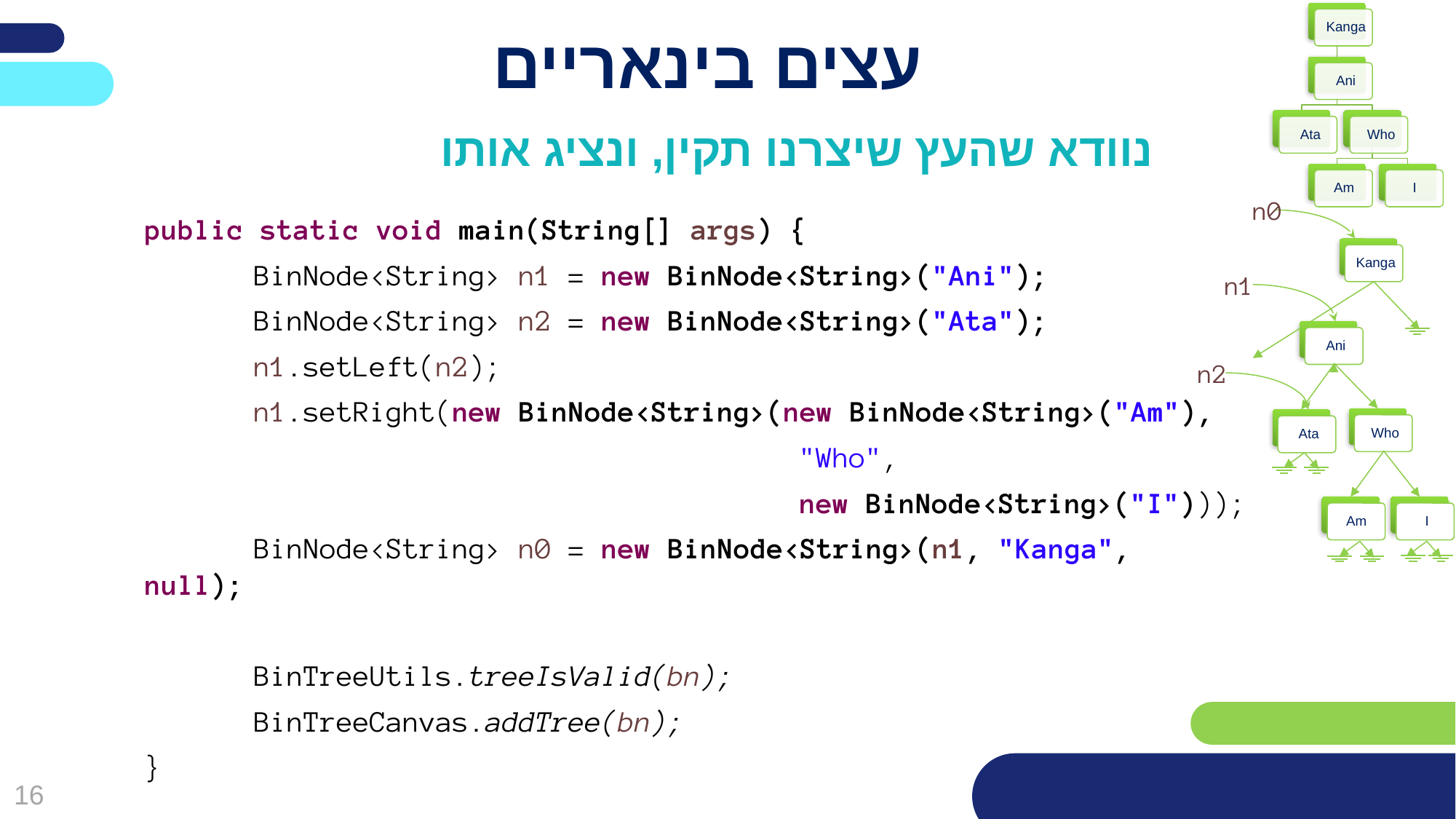

Kanga
 Ani
 Ata
 Who
Am
I
# עצים בינאריים
נוודא שהעץ שיצרנו תקין, ונציג אותו
n0
n0

 Kanga
n1

 Ani
n2

 Who

 Ata

Am

 I
public static void main(String[] args) {
	BinNode<String> n1 = new BinNode<String>("Ani");
	BinNode<String> n2 = new BinNode<String>("Ata");
	n1.setLeft(n2);
	n1.setRight(new BinNode<String>(new BinNode<String>("Am"),
						"Who",
						new BinNode<String>("I")));
	BinNode<String> n0 = new BinNode<String>(n1, "Kanga", null);

	BinTreeUtils.treeIsValid(bn);
	BinTreeCanvas.addTree(bn);
}

 Kanga
n1

 Ani
n2

 Who

 Ata

Am

 I